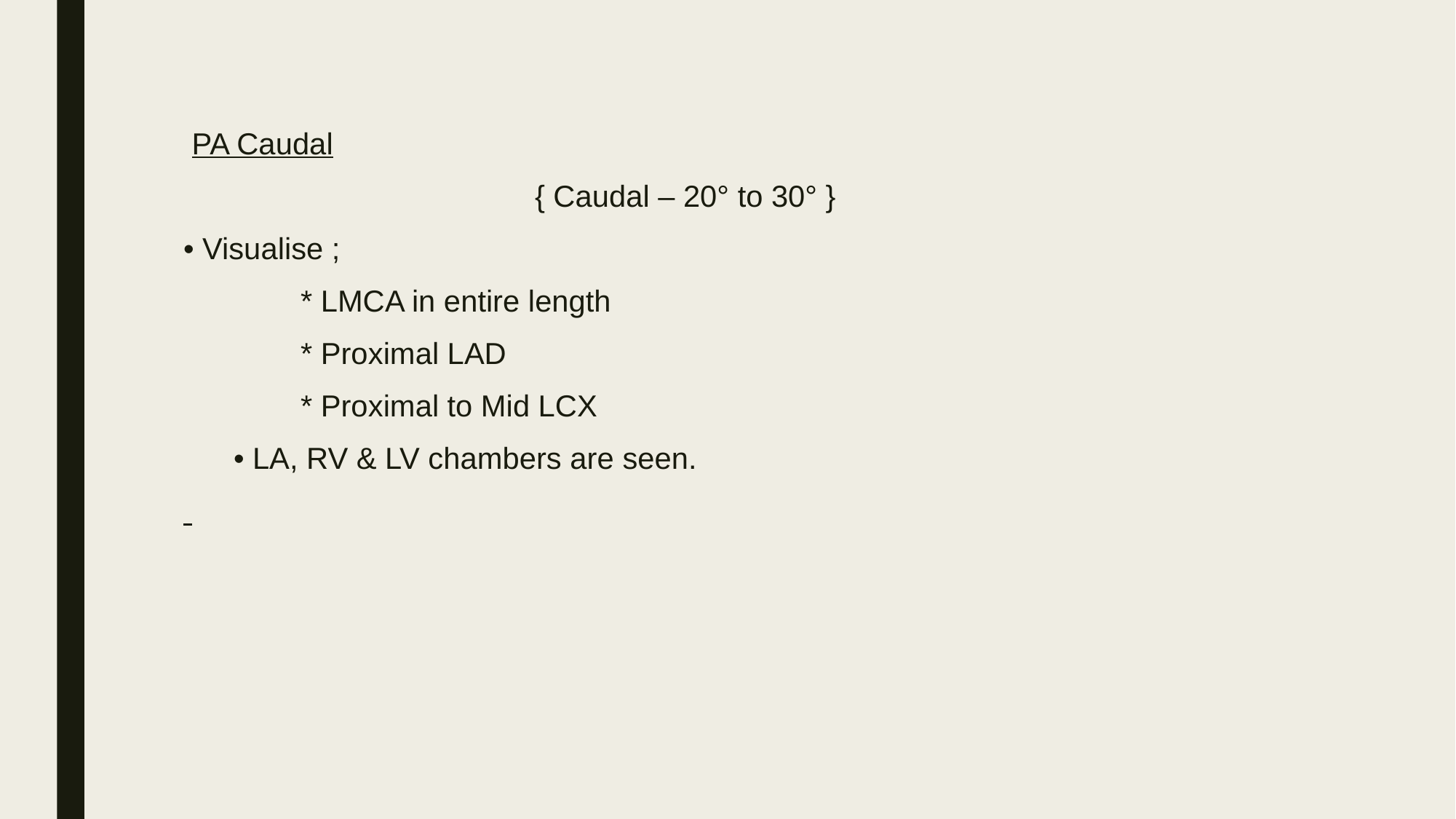

PA Caudal
                                          { Caudal – 20° to 30° }
• Visualise ;
              * LMCA in entire length
              * Proximal LAD
              * Proximal to Mid LCX
      • LA, RV & LV chambers are seen.